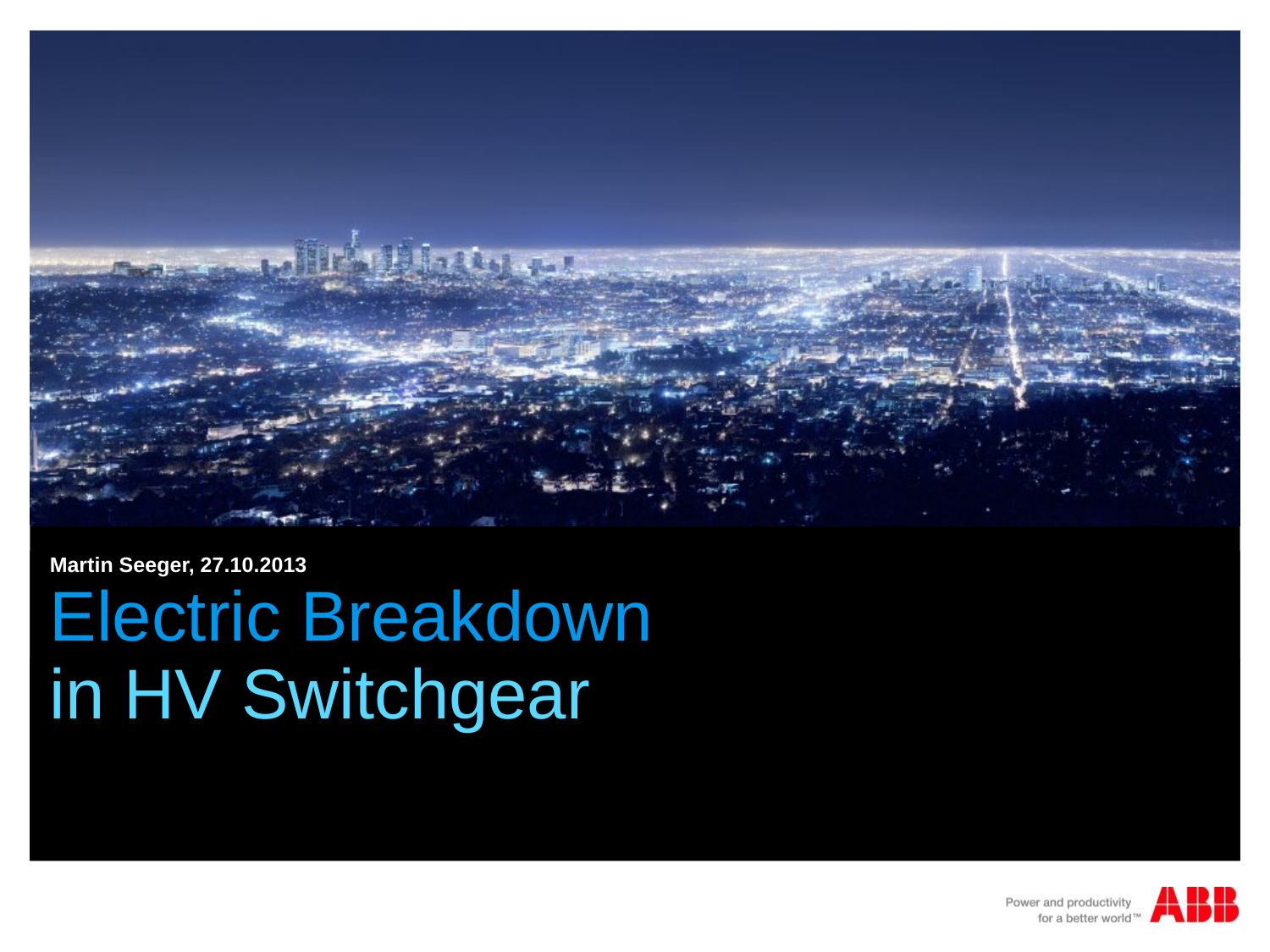

Martin Seeger, 27.10.2013
# Electric Breakdown
in HV Switchgear